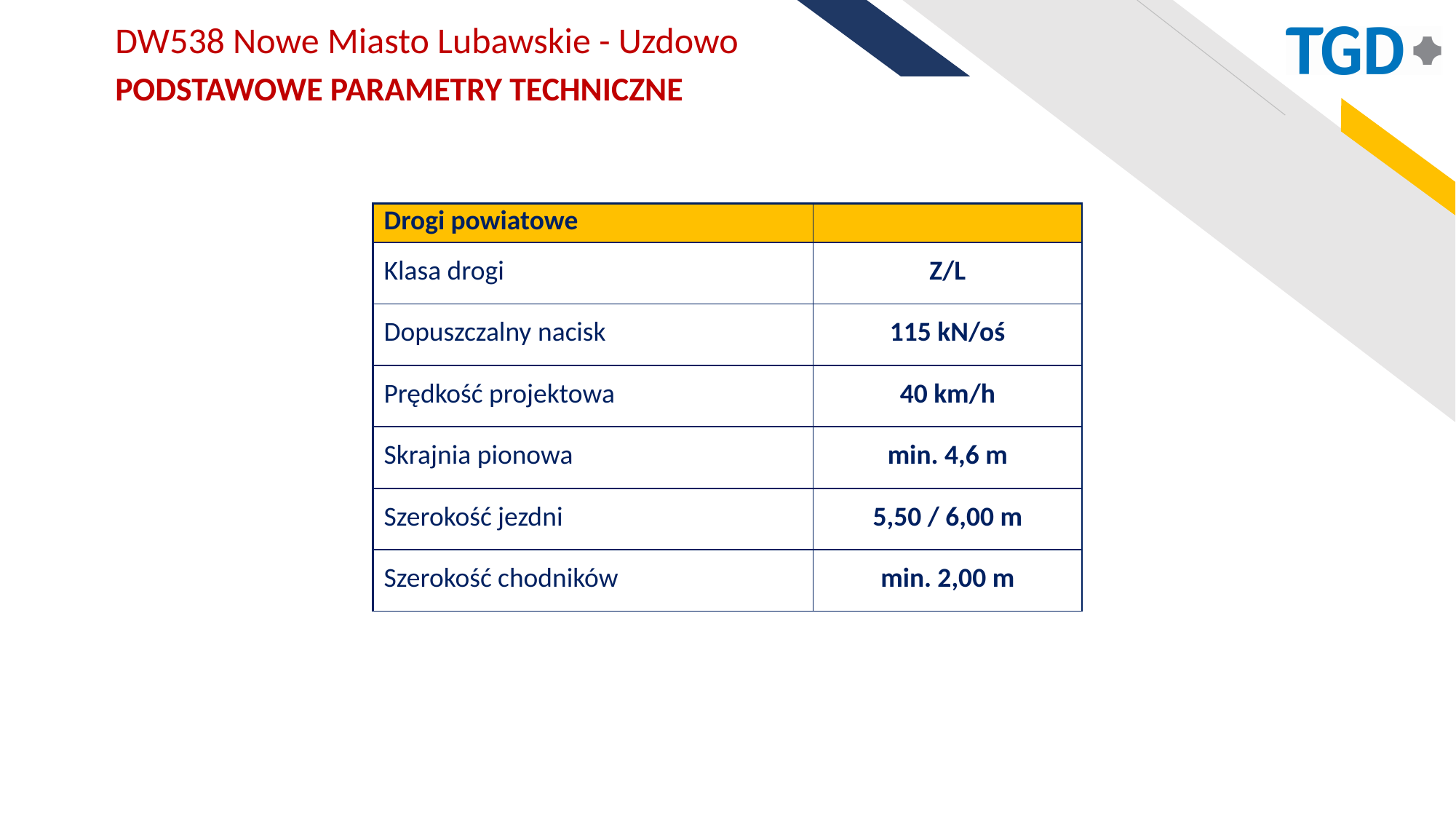

DW538 Nowe Miasto Lubawskie - Uzdowo
PODSTAWOWE PARAMETRY TECHNICZNE
| Drogi powiatowe |  |
| --- | --- |
| Klasa drogi | Z/L |
| Dopuszczalny nacisk | 115 kN/oś |
| Prędkość projektowa | 40 km/h |
| Skrajnia pionowa | min. 4,6 m |
| Szerokość jezdni | 5,50 / 6,00 m |
| Szerokość chodników | min. 2,00 m |